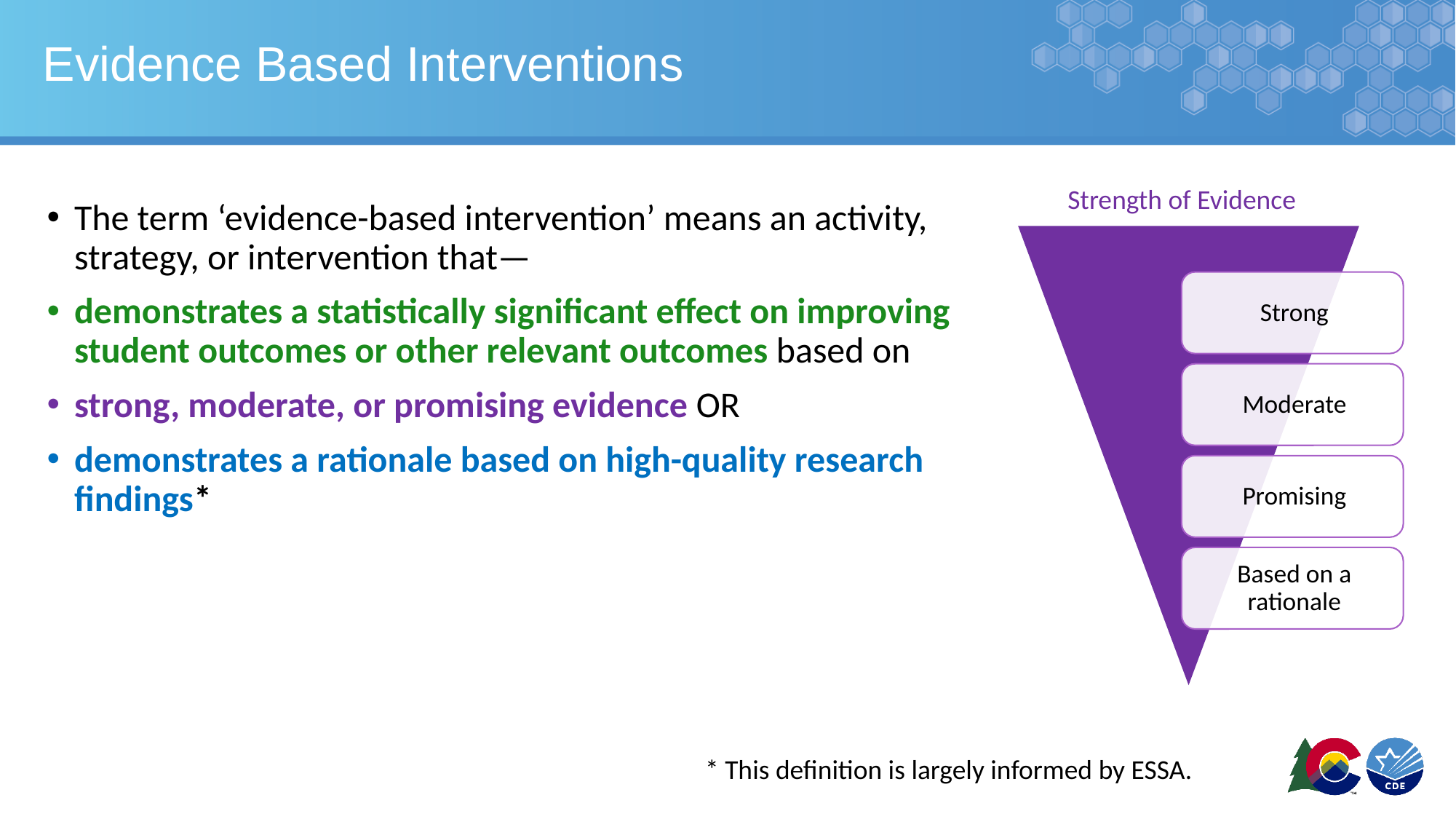

# Evidence Based Interventions
Strength of Evidence
The term ‘evidence-based intervention’ means an activity, strategy, or intervention that—
demonstrates a statistically significant effect on improving student outcomes or other relevant outcomes based on
strong, moderate, or promising evidence OR
demonstrates a rationale based on high-quality research findings*
Strong
Moderate
Promising
Based on a rationale
* This definition is largely informed by ESSA.